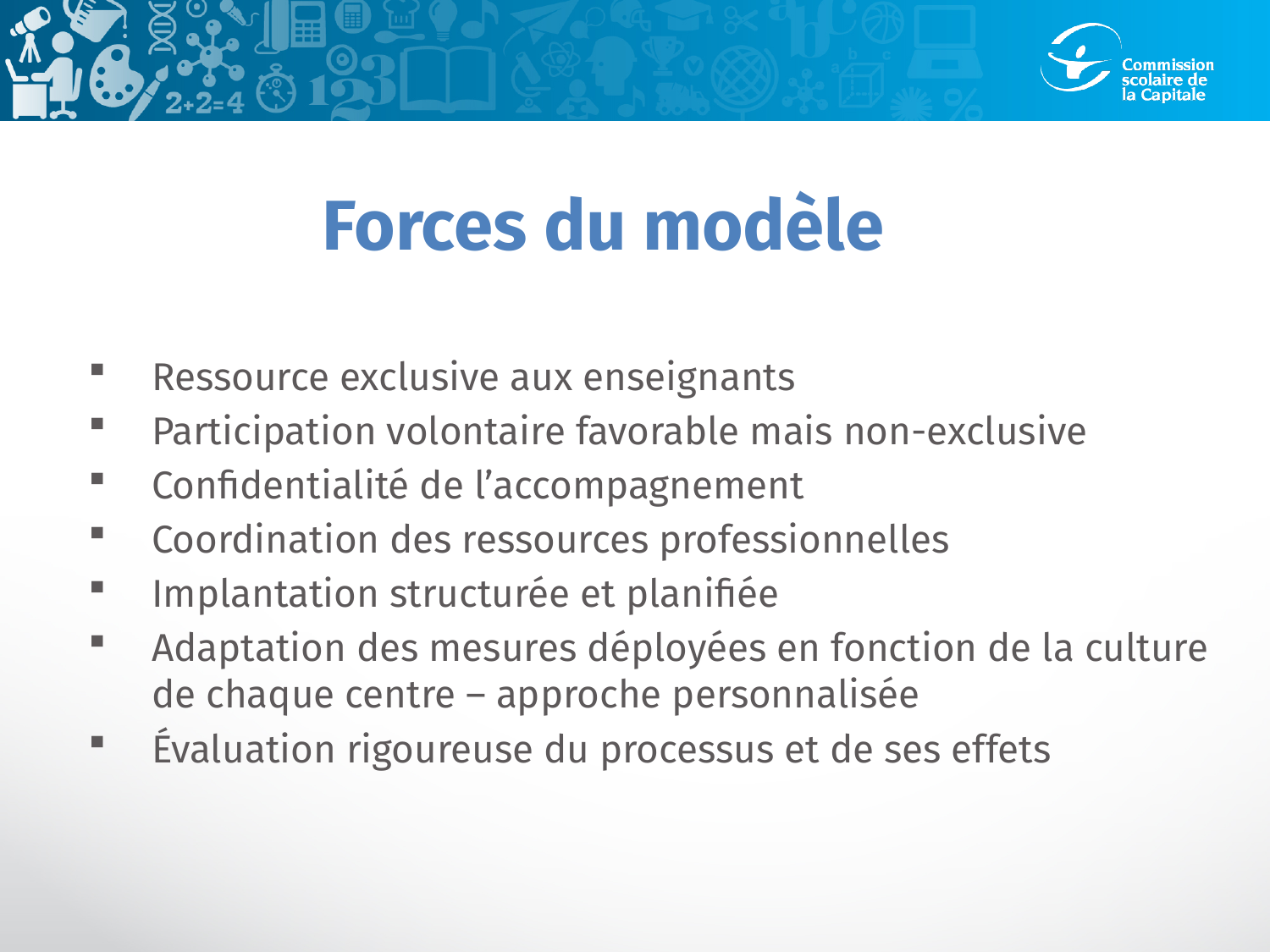

# Forces du modèle
Ressource exclusive aux enseignants
Participation volontaire favorable mais non-exclusive
Confidentialité de l’accompagnement
Coordination des ressources professionnelles
Implantation structurée et planifiée
Adaptation des mesures déployées en fonction de la culture de chaque centre – approche personnalisée
Évaluation rigoureuse du processus et de ses effets